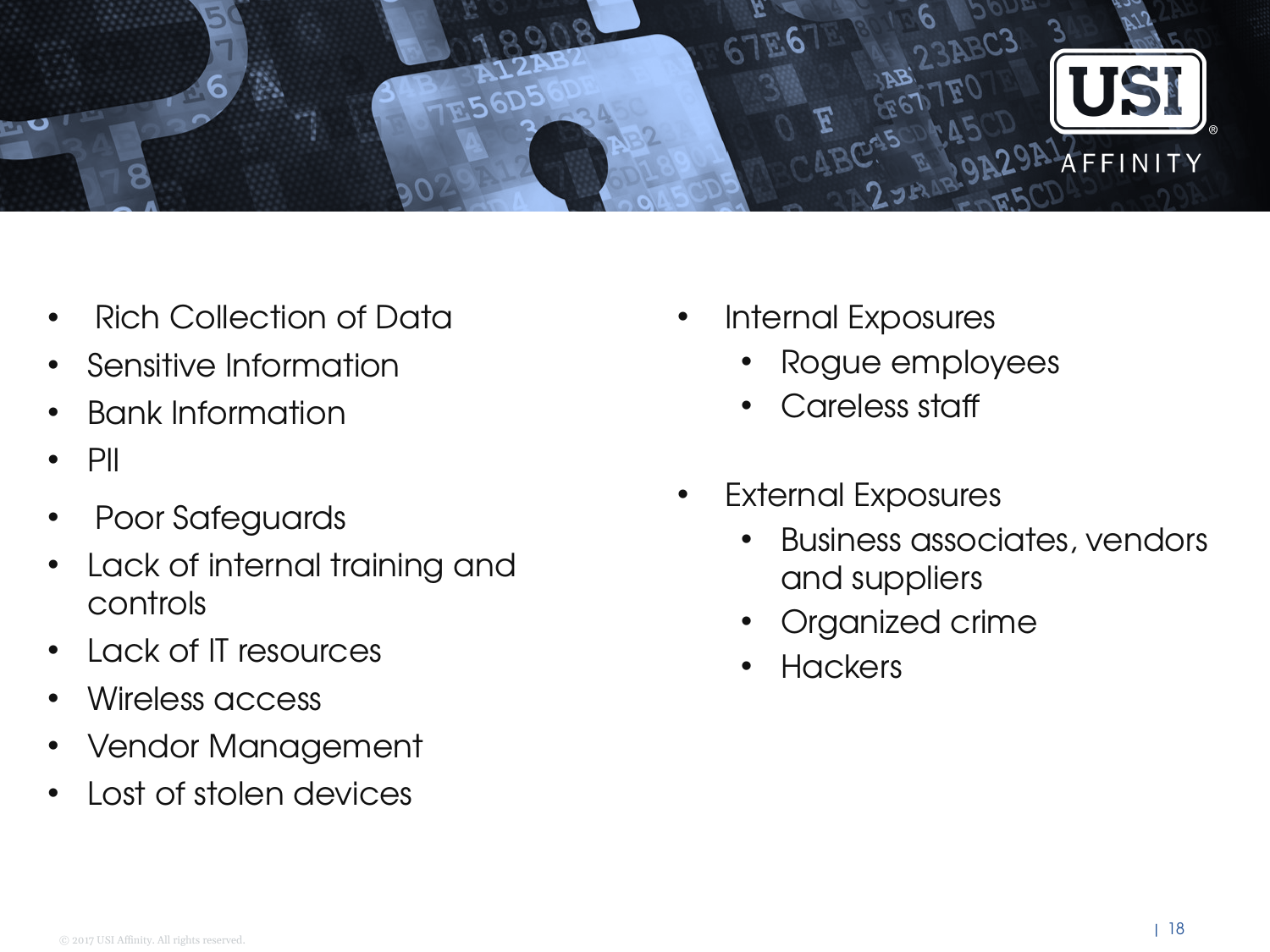

Rich Collection of Data
Sensitive Information
Bank Information
PII
Poor Safeguards
Lack of internal training and controls
Lack of IT resources
Wireless access
Vendor Management
Lost of stolen devices
Internal Exposures
Rogue employees
Careless staff

External Exposures
Business associates, vendors and suppliers
Organized crime
Hackers